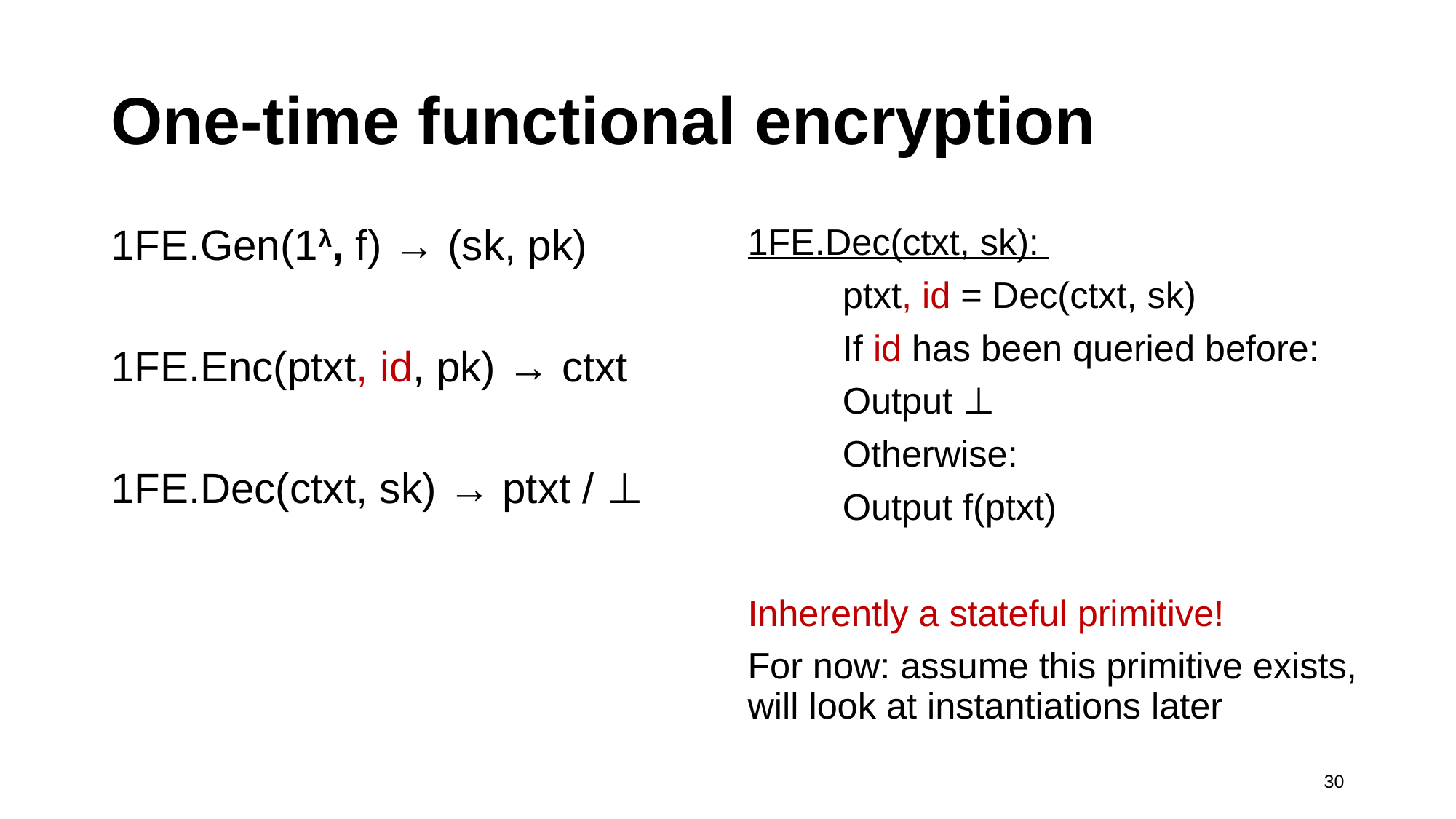

# One-time functional encryption
1FE.Gen(1λ, f) → (sk, pk)

1FE.Enc(ptxt, id, pk) → ctxt

1FE.Dec(ctxt, sk) → ptxt / ⊥

1FE.Dec(ctxt, sk):
	ptxt, id = Dec(ctxt, sk)
	If id has been queried before:
		Output ⊥
	Otherwise:
		Output f(ptxt)

Inherently a stateful primitive!
For now: assume this primitive exists, will look at instantiations later

30